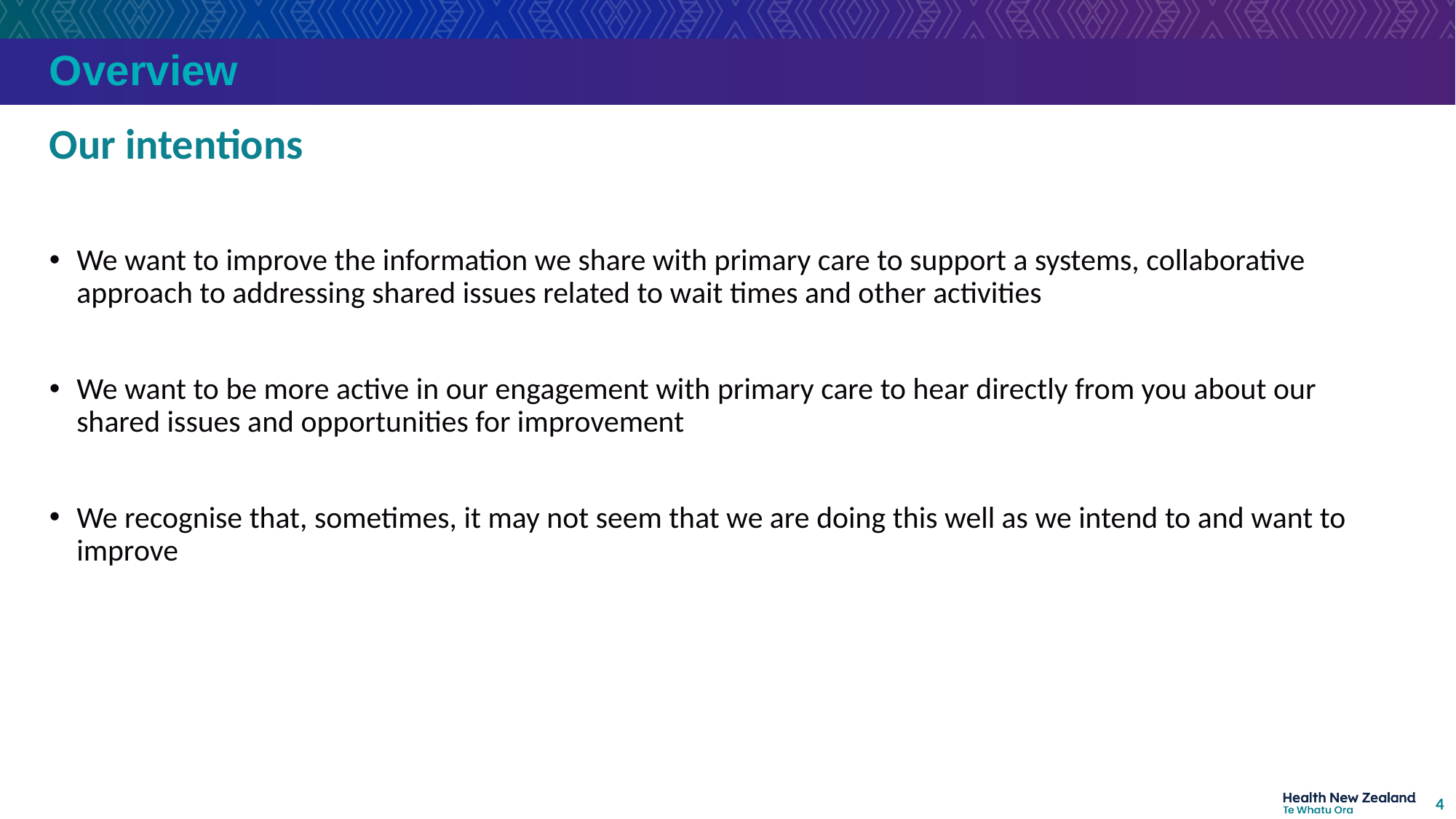

# Overview
Our intentions

We want to improve the information we share with primary care to support a systems, collaborative approach to addressing shared issues related to wait times and other activities

We want to be more active in our engagement with primary care to hear directly from you about our shared issues and opportunities for improvement

We recognise that, sometimes, it may not seem that we are doing this well as we intend to and want to improve